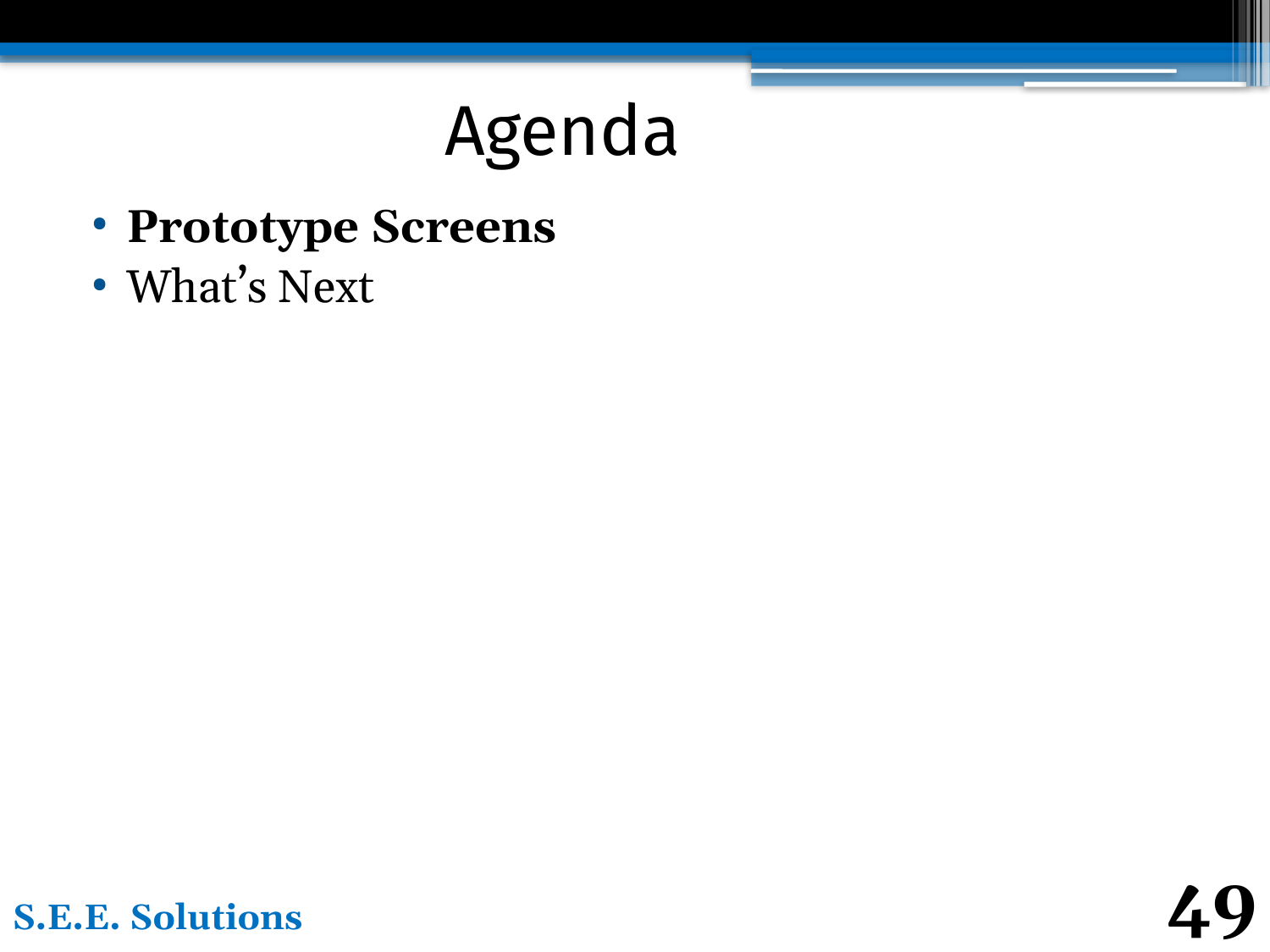

# Agenda
Prototype Screens
What’s Next

49
S.E.E. Solutions